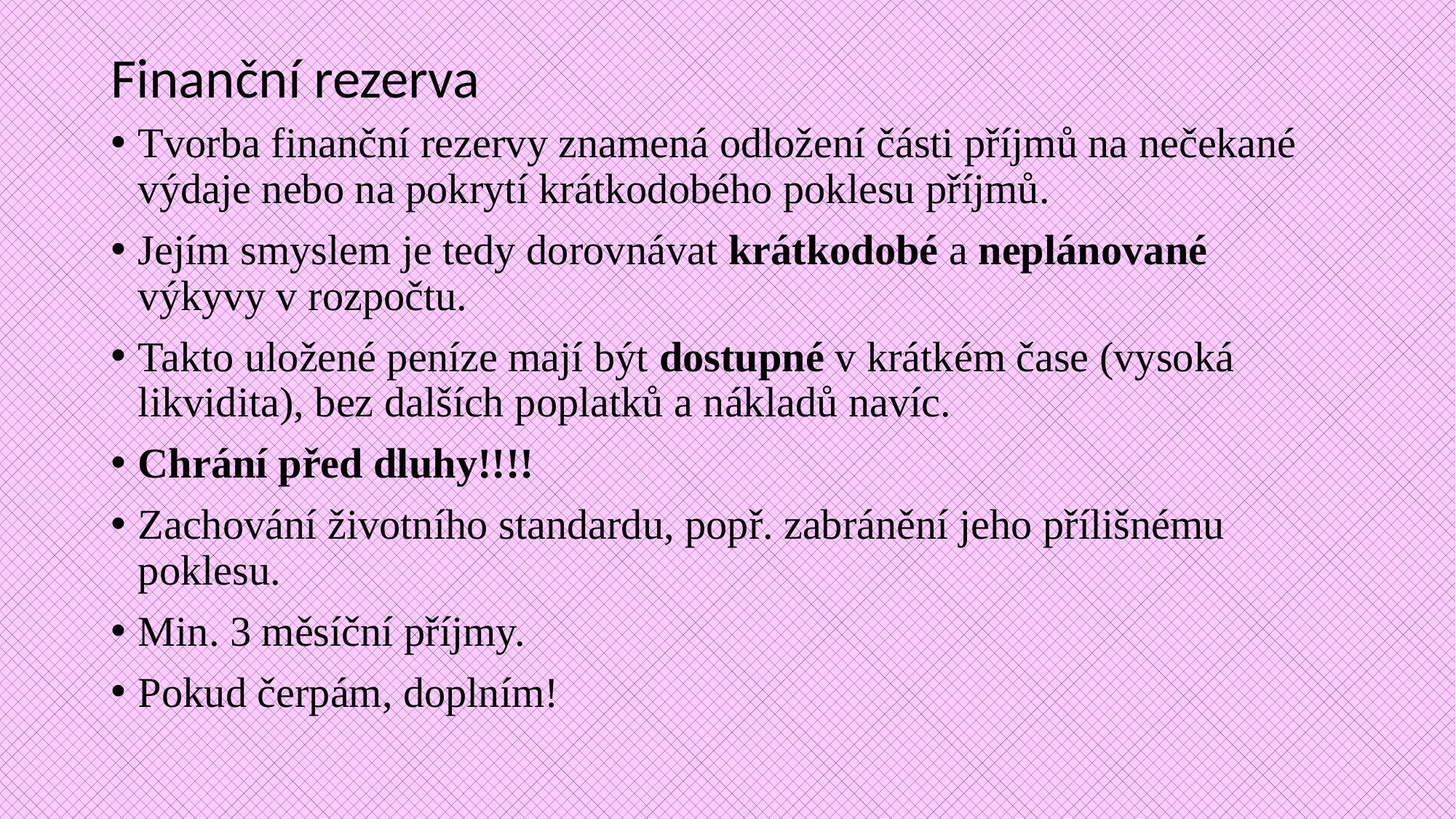

# Finanční rezerva
Tvorba finanční rezervy znamená odložení části příjmů na nečekané výdaje nebo na pokrytí krátkodobého poklesu příjmů.
Jejím smyslem je tedy dorovnávat krátkodobé a neplánované výkyvy v rozpočtu.
Takto uložené peníze mají být dostupné v krátkém čase (vysoká likvidita), bez dalších poplatků a nákladů navíc.
Chrání před dluhy!!!!
Zachování životního standardu, popř. zabránění jeho přílišnému poklesu.
Min. 3 měsíční příjmy.
Pokud čerpám, doplním!